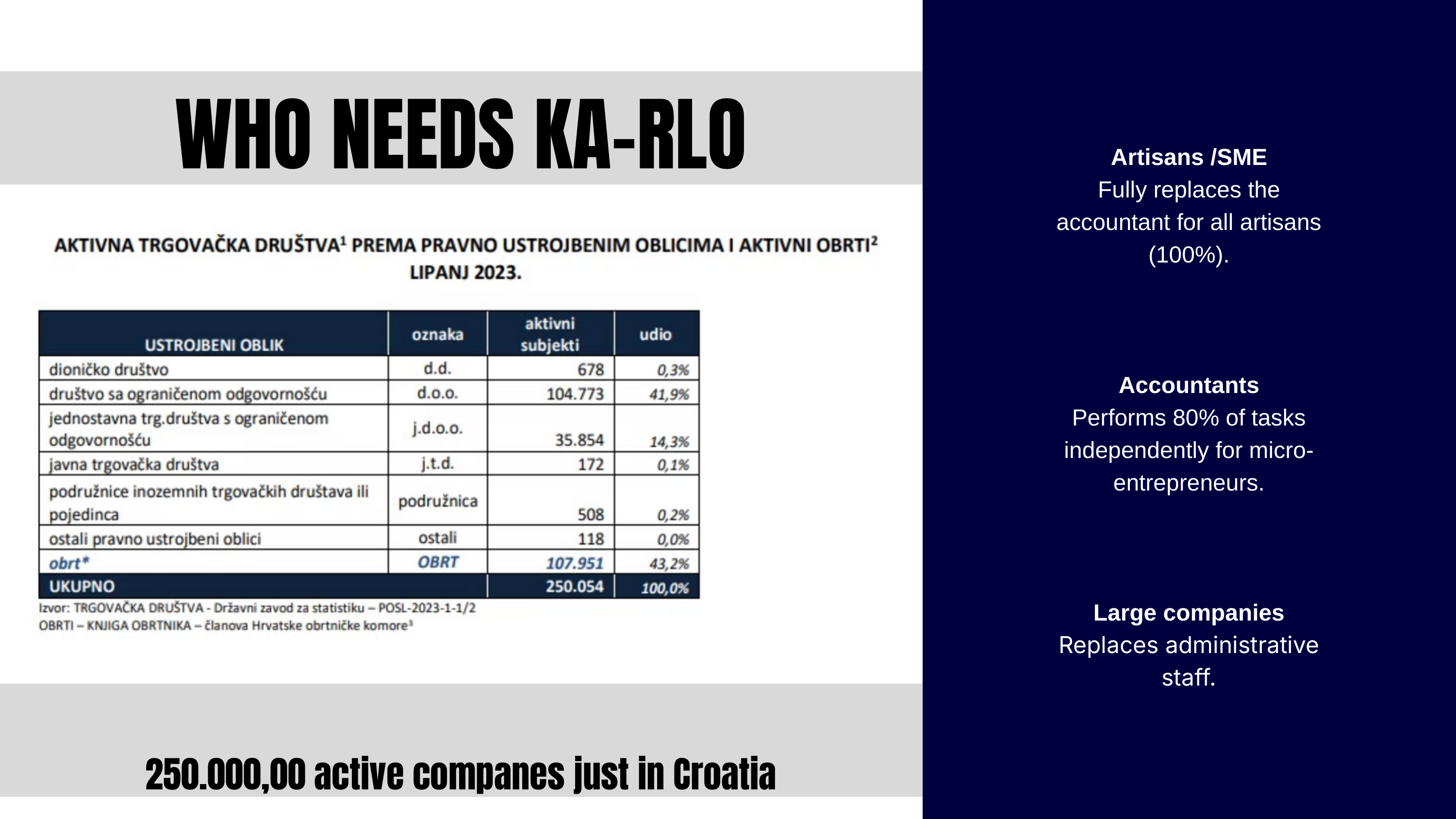

WHO NEEDS KA-RLO
Artisans /SME
Fully replaces the accountant for all artisans (100%).

Accountants
Performs 80% of tasks independently for micro-entrepreneurs.

Large companies
Replaces administrative staff.

250.000,00 active companes just in Croatia